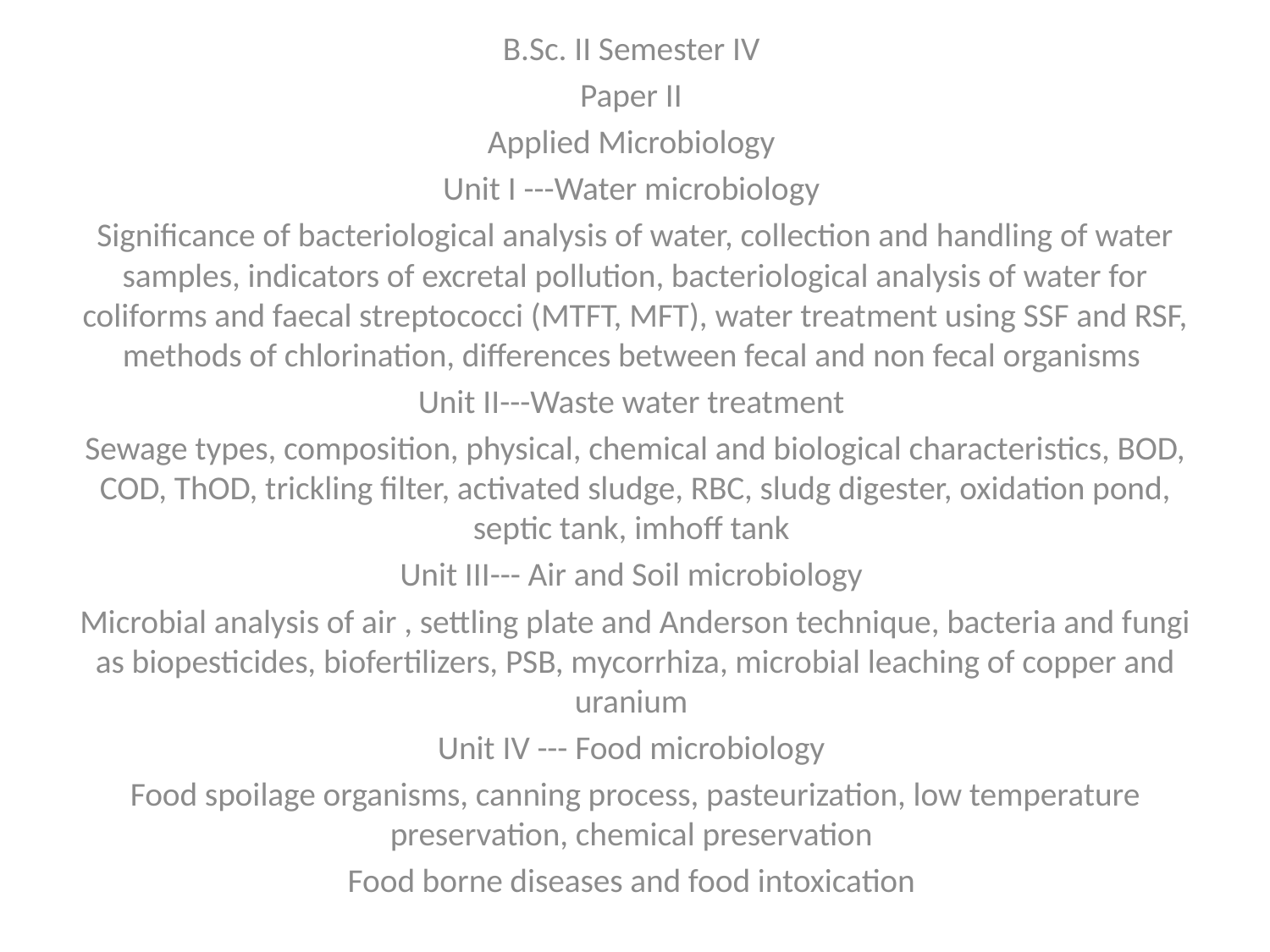

B.Sc. II Semester IV
Paper II
Applied Microbiology
Unit I ---Water microbiology
Significance of bacteriological analysis of water, collection and handling of water samples, indicators of excretal pollution, bacteriological analysis of water for coliforms and faecal streptococci (MTFT, MFT), water treatment using SSF and RSF, methods of chlorination, differences between fecal and non fecal organisms
Unit II---Waste water treatment
Sewage types, composition, physical, chemical and biological characteristics, BOD, COD, ThOD, trickling filter, activated sludge, RBC, sludg digester, oxidation pond, septic tank, imhoff tank
Unit III--- Air and Soil microbiology
Microbial analysis of air , settling plate and Anderson technique, bacteria and fungi as biopesticides, biofertilizers, PSB, mycorrhiza, microbial leaching of copper and uranium
Unit IV --- Food microbiology
Food spoilage organisms, canning process, pasteurization, low temperature preservation, chemical preservation
Food borne diseases and food intoxication